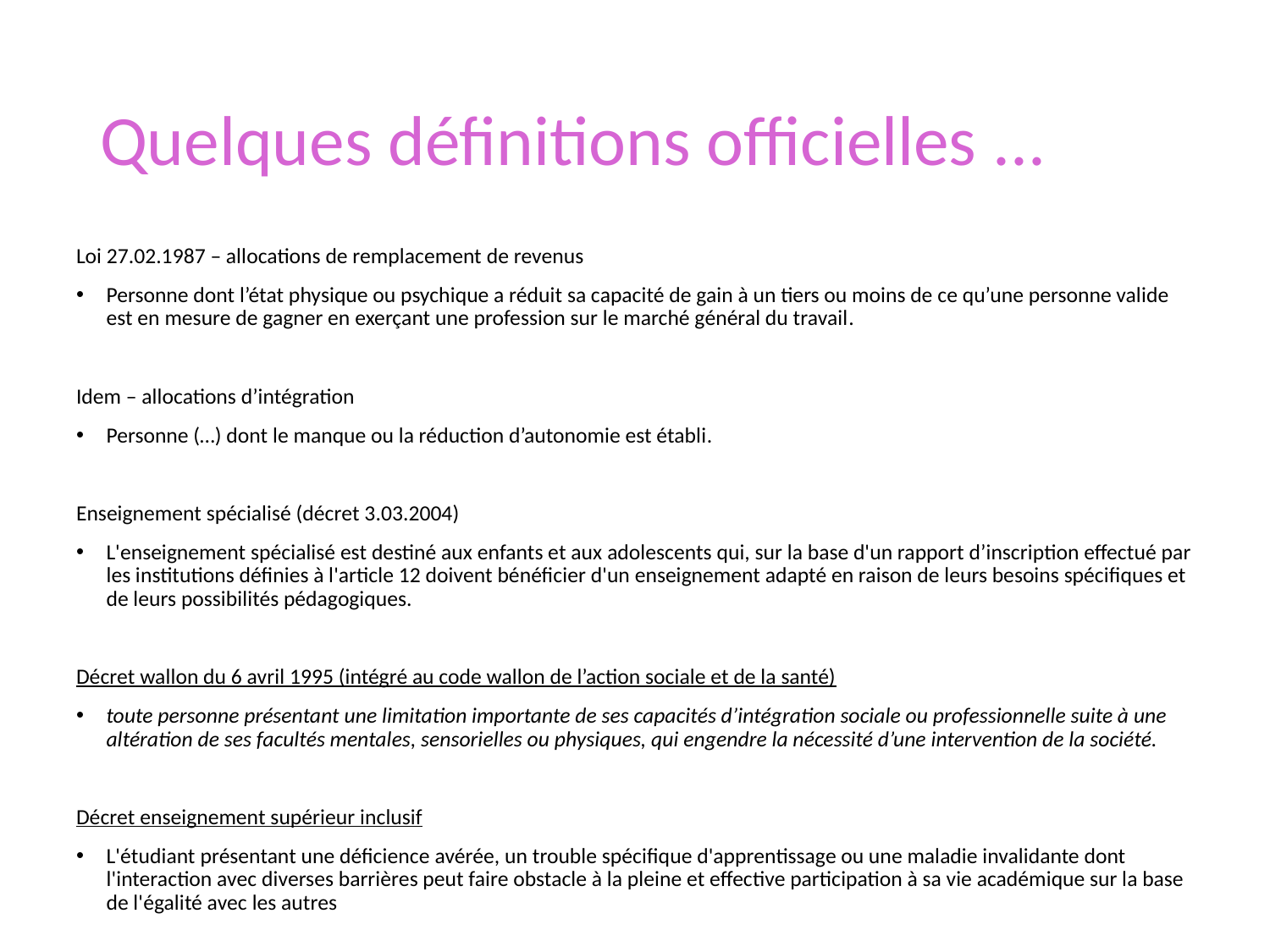

# Quelques définitions officielles ...

Loi 27.02.1987 – allocations de remplacement de revenus
Personne dont l’état physique ou psychique a réduit sa capacité de gain à un tiers ou moins de ce qu’une personne valide est en mesure de gagner en exerçant une profession sur le marché général du travail.

Idem – allocations d’intégration
Personne (…) dont le manque ou la réduction d’autonomie est établi.

Enseignement spécialisé (décret 3.03.2004)
L'enseignement spécialisé est destiné aux enfants et aux adolescents qui, sur la base d'un rapport d’inscription effectué par les institutions définies à l'article 12 doivent bénéficier d'un enseignement adapté en raison de leurs besoins spécifiques et de leurs possibilités pédagogiques.

Décret wallon du 6 avril 1995 (intégré au code wallon de l’action sociale et de la santé)
toute personne présentant une limitation importante de ses capacités d’intégration sociale ou professionnelle suite à une altération de ses facultés mentales, sensorielles ou physiques, qui engendre la nécessité d’une intervention de la société.

Décret enseignement supérieur inclusif
L'étudiant présentant une déficience avérée, un trouble spécifique d'apprentissage ou une maladie invalidante dont l'interaction avec diverses barrières peut faire obstacle à la pleine et effective participation à sa vie académique sur la base de l'égalité avec les autres